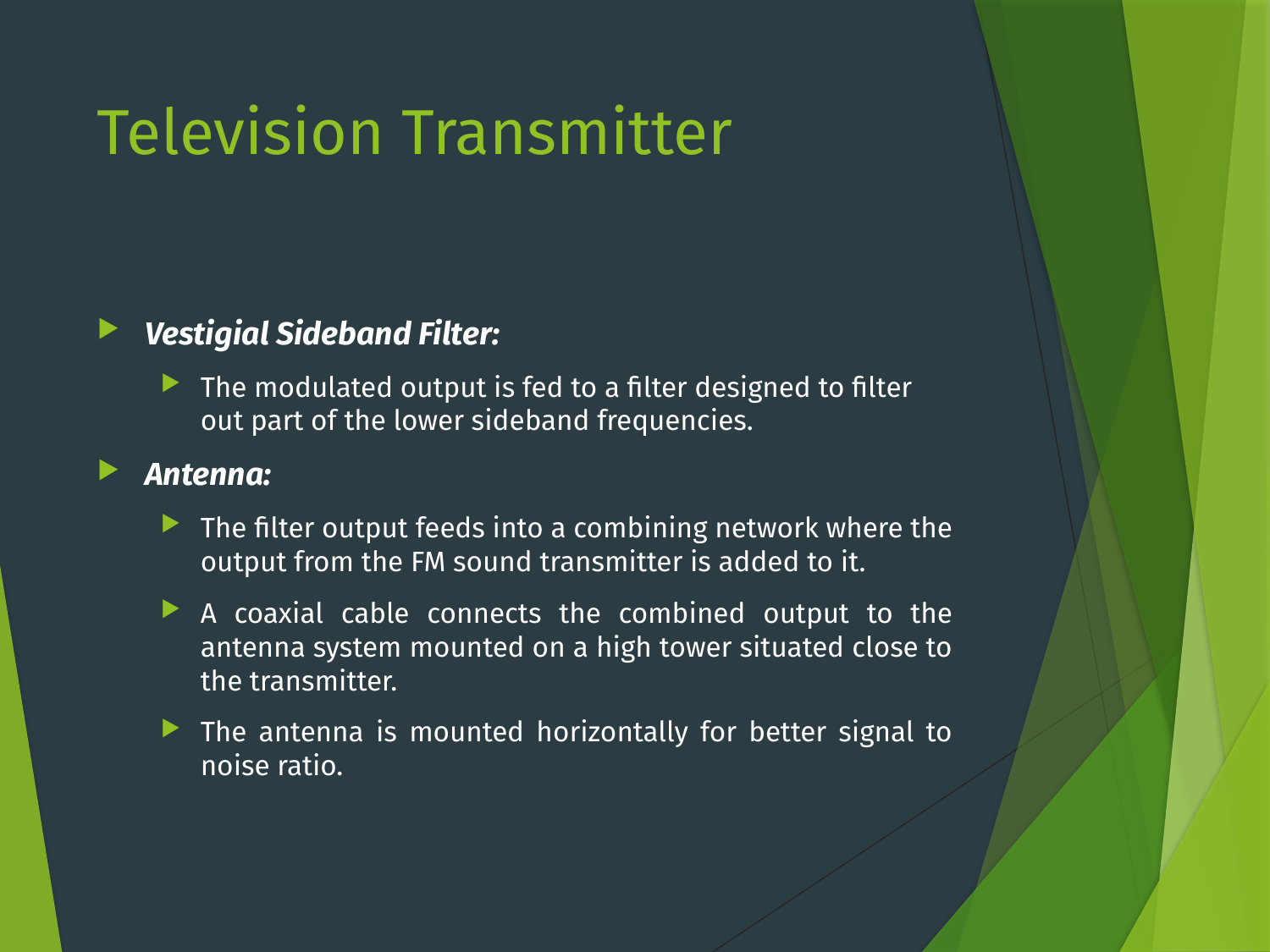

# Television Transmitter
Vestigial Sideband Filter:
The modulated output is fed to a filter designed to filter out part of the lower sideband frequencies.
Antenna:
The filter output feeds into a combining network where the output from the FM sound transmitter is added to it.
A coaxial cable connects the combined output to the antenna system mounted on a high tower situated close to the transmitter.
The antenna is mounted horizontally for better signal to noise ratio.